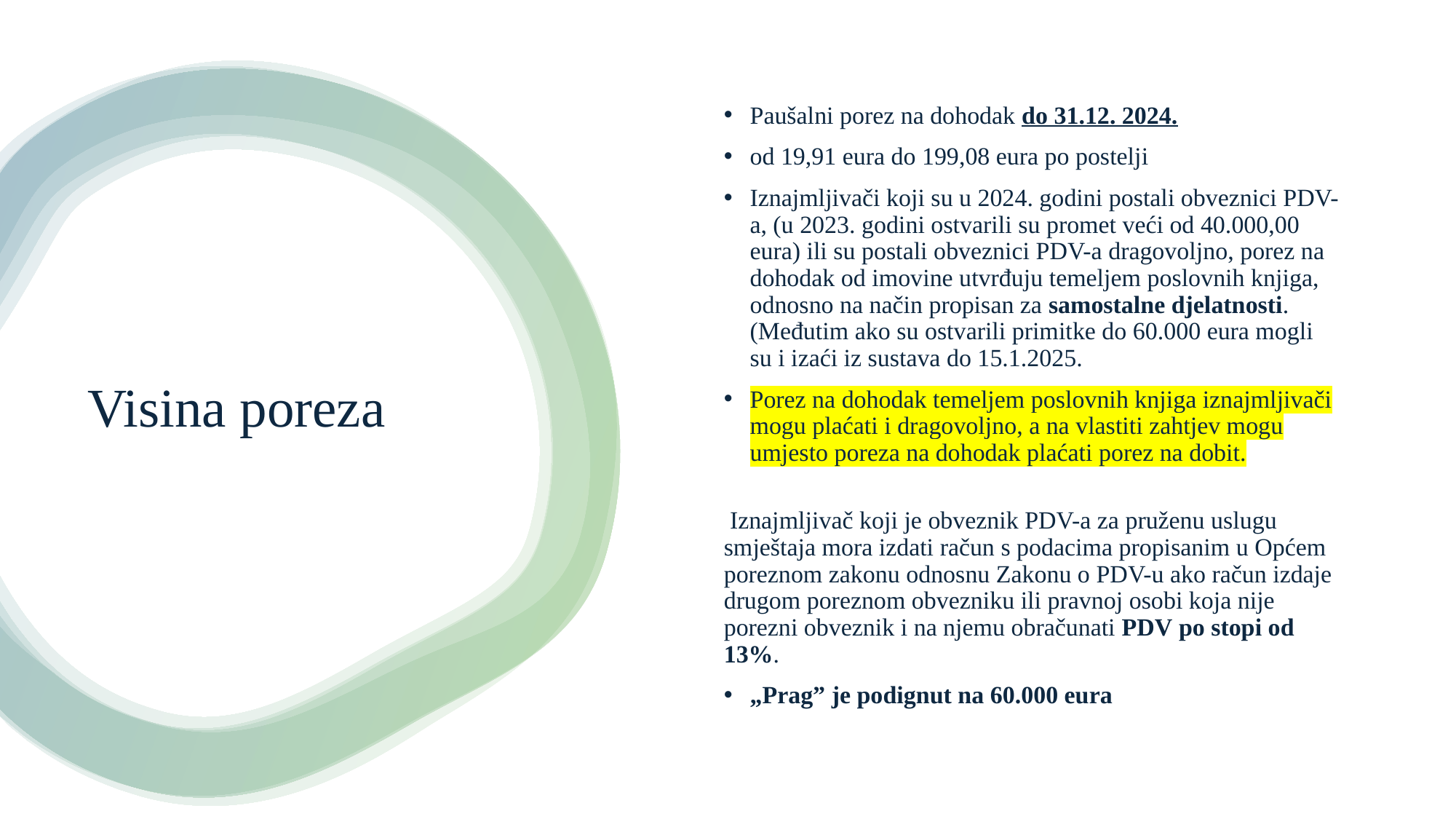

Paušalni porez na dohodak do 31.12. 2024.
od 19,91 eura do 199,08 eura po postelji
Iznajmljivači koji su u 2024. godini postali obveznici PDV-a, (u 2023. godini ostvarili su promet veći od 40.000,00 eura) ili su postali obveznici PDV-a dragovoljno, porez na dohodak od imovine utvrđuju temeljem poslovnih knjiga, odnosno na način propisan za samostalne djelatnosti. (Međutim ako su ostvarili primitke do 60.000 eura mogli su i izaći iz sustava do 15.1.2025.
Porez na dohodak temeljem poslovnih knjiga iznajmljivači mogu plaćati i dragovoljno, a na vlastiti zahtjev mogu umjesto poreza na dohodak plaćati porez na dobit.
 Iznajmljivač koji je obveznik PDV-a za pruženu uslugu   smještaja mora izdati račun s podacima propisanim u Općem poreznom zakonu odnosnu Zakonu o PDV-u ako račun izdaje drugom poreznom obvezniku ili pravnoj osobi koja nije porezni obveznik i na njemu obračunati PDV po stopi od 13%.
„Prag” je podignut na 60.000 eura

# Visina poreza